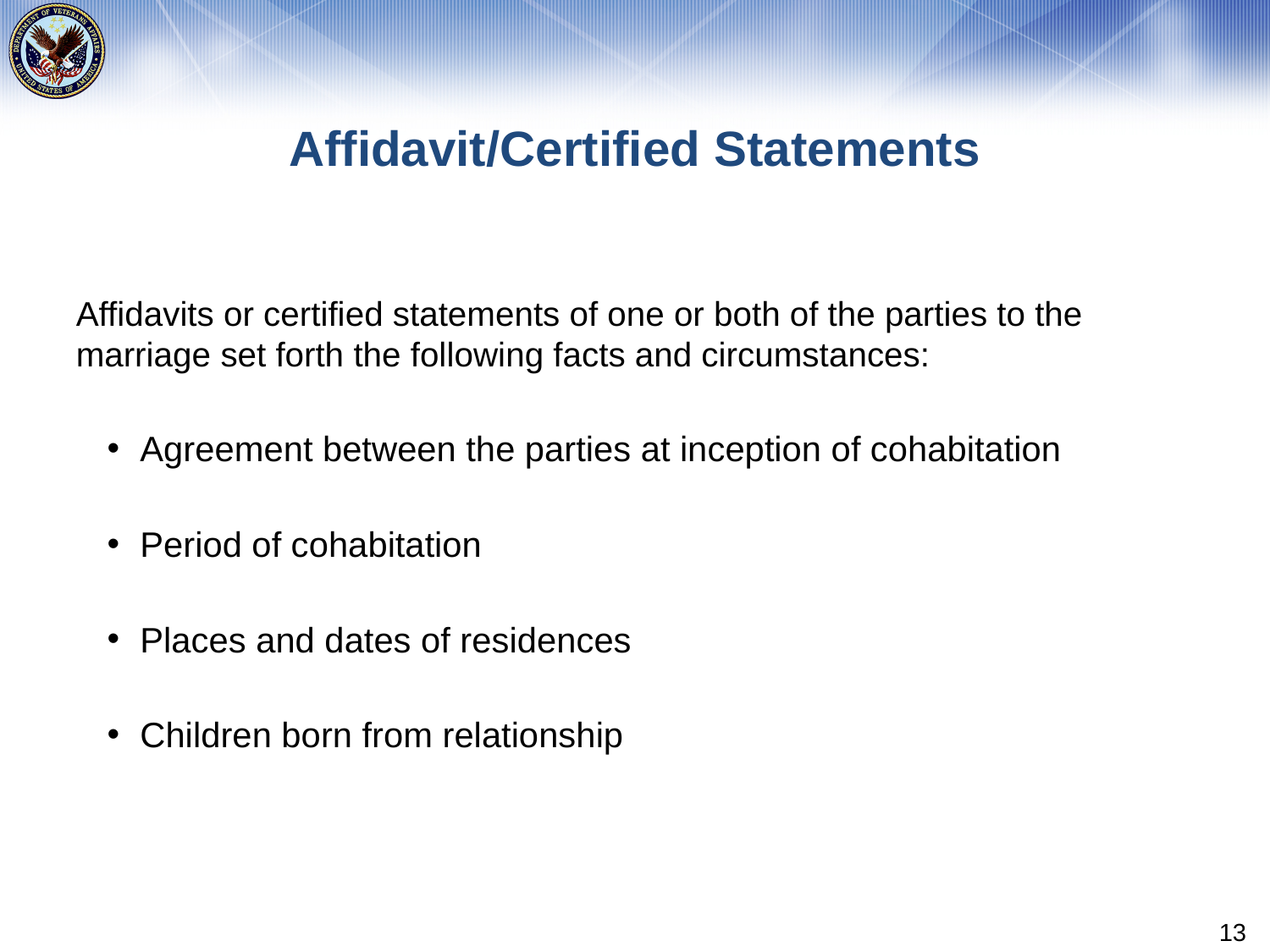

# Affidavit/Certified Statements
Affidavits or certified statements of one or both of the parties to the marriage set forth the following facts and circumstances:
Agreement between the parties at inception of cohabitation
Period of cohabitation
Places and dates of residences
Children born from relationship
13